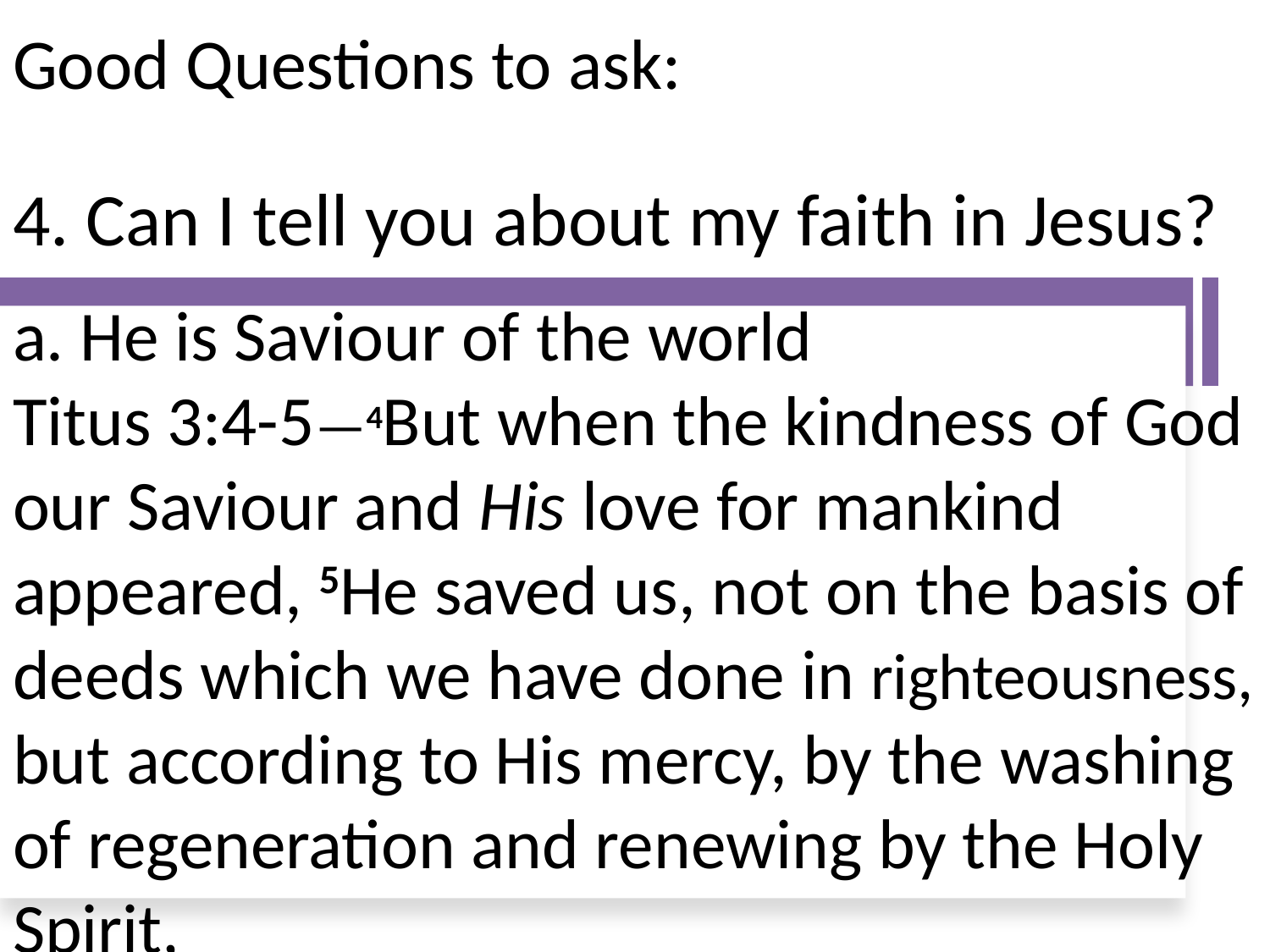

# Good Questions to ask: 4. Can I tell you about my faith in Jesus?

a. He is Saviour of the world
Titus 3:4-5—4But when the kindness of God our Saviour and His love for mankind appeared, 5He saved us, not on the basis of deeds which we have done in righteousness, but according to His mercy, by the washing of regeneration and renewing by the Holy Spirit,